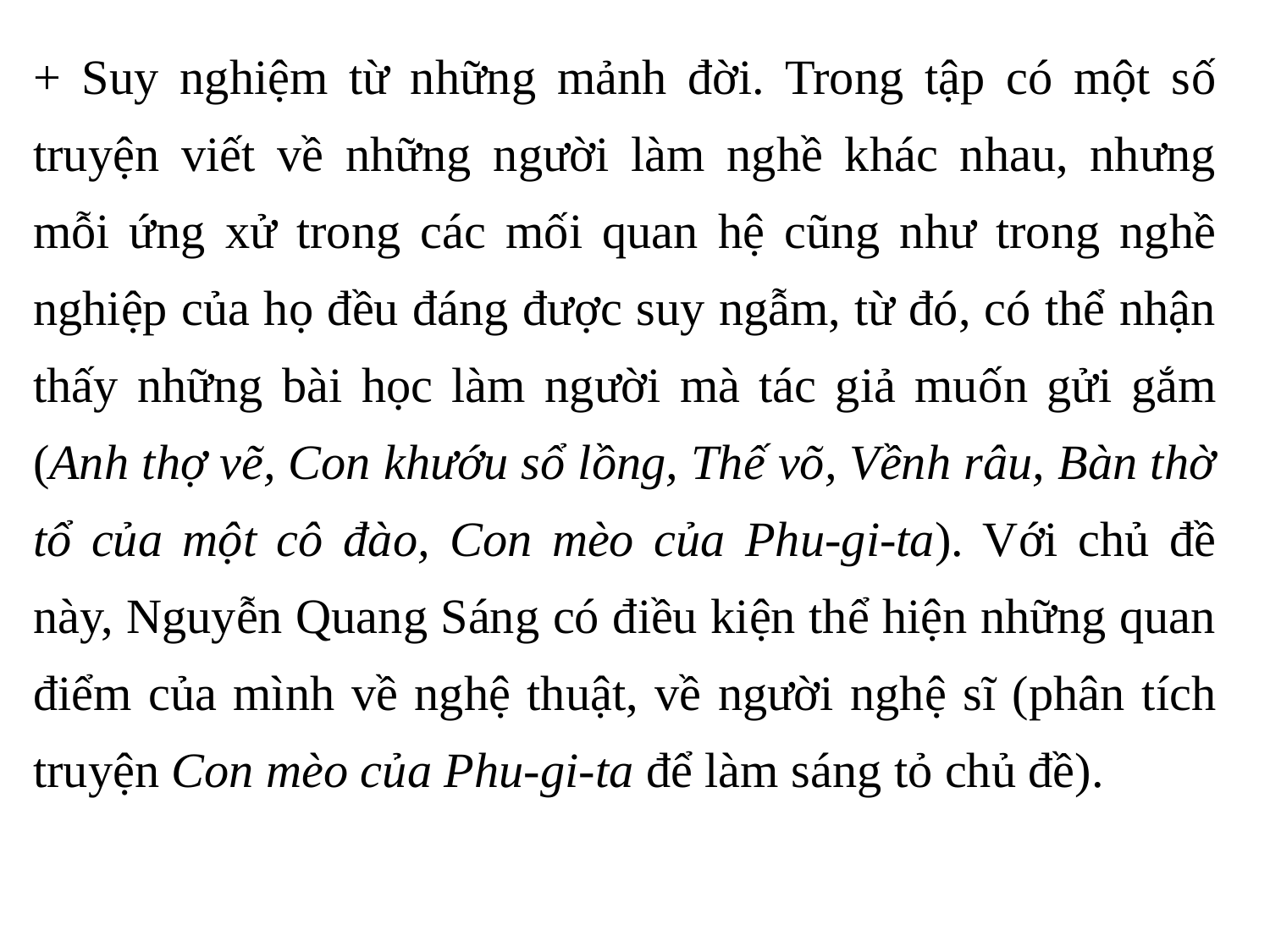

+ Suy nghiệm từ những mảnh đời. Trong tập có một số truyện viết về những người làm nghề khác nhau, nhưng mỗi ứng xử trong các mối quan hệ cũng như trong nghề nghiệp của họ đều đáng được suy ngẫm, từ đó, có thể nhận thấy những bài học làm người mà tác giả muốn gửi gắm (Anh thợ vẽ, Con khướu sổ lồng, Thế võ, Vềnh râu, Bàn thờ tổ của một cô đào, Con mèo của Phu-gi-ta). Với chủ đề này, Nguyễn Quang Sáng có điều kiện thể hiện những quan điểm của mình về nghệ thuật, về người nghệ sĩ (phân tích truyện Con mèo của Phu-gi-ta để làm sáng tỏ chủ đề).